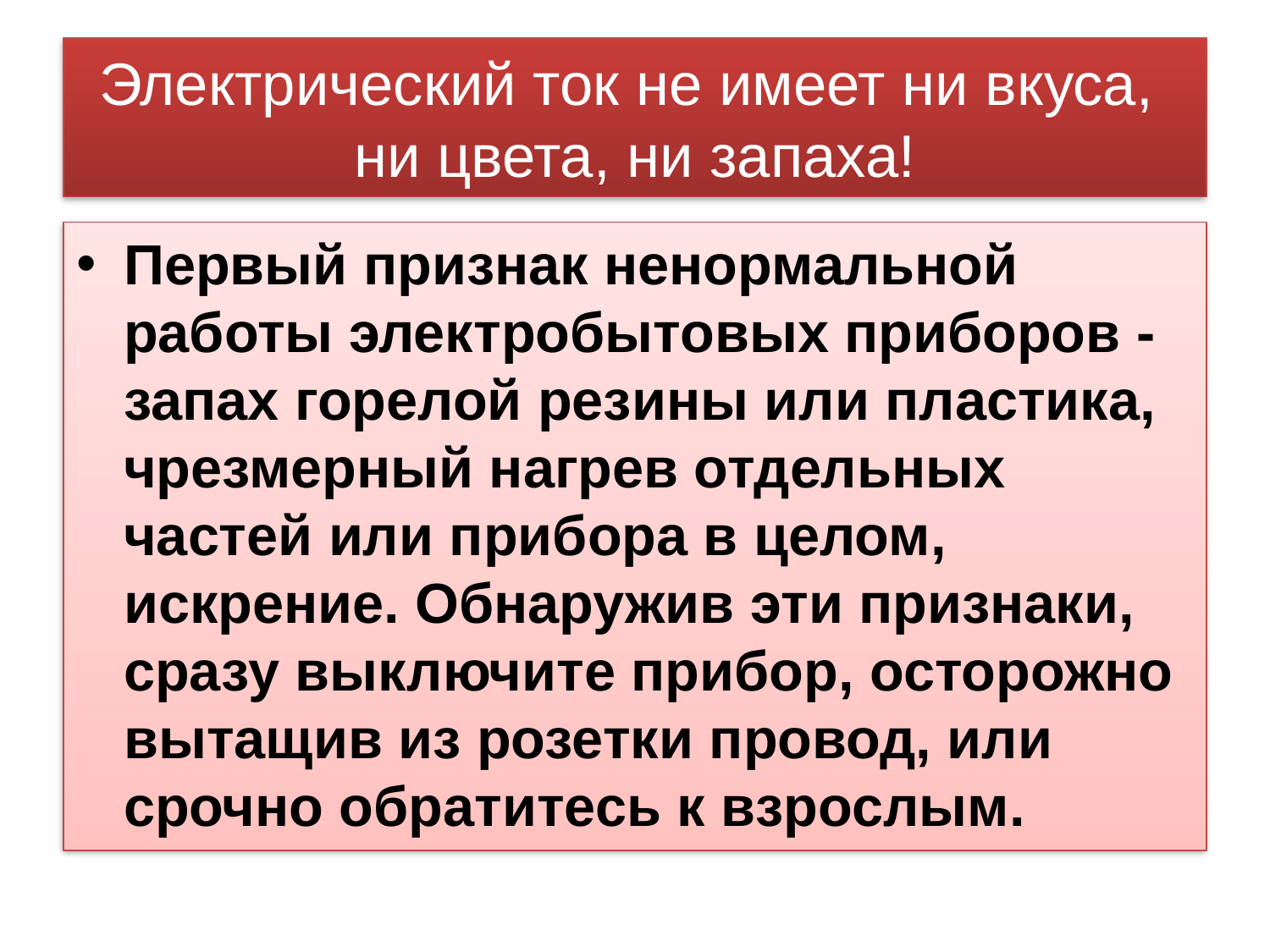

# Электрический ток не имеет ни вкуса, ни цвета, ни запаха!
Первый признак ненормальной работы электробытовых приборов - запах горелой резины или пластика, чрезмерный нагрев отдельных частей или прибора в целом, искрение. Обнаружив эти признаки, сразу выключите прибор, осторожно вытащив из розетки провод, или срочно обратитесь к взрослым.